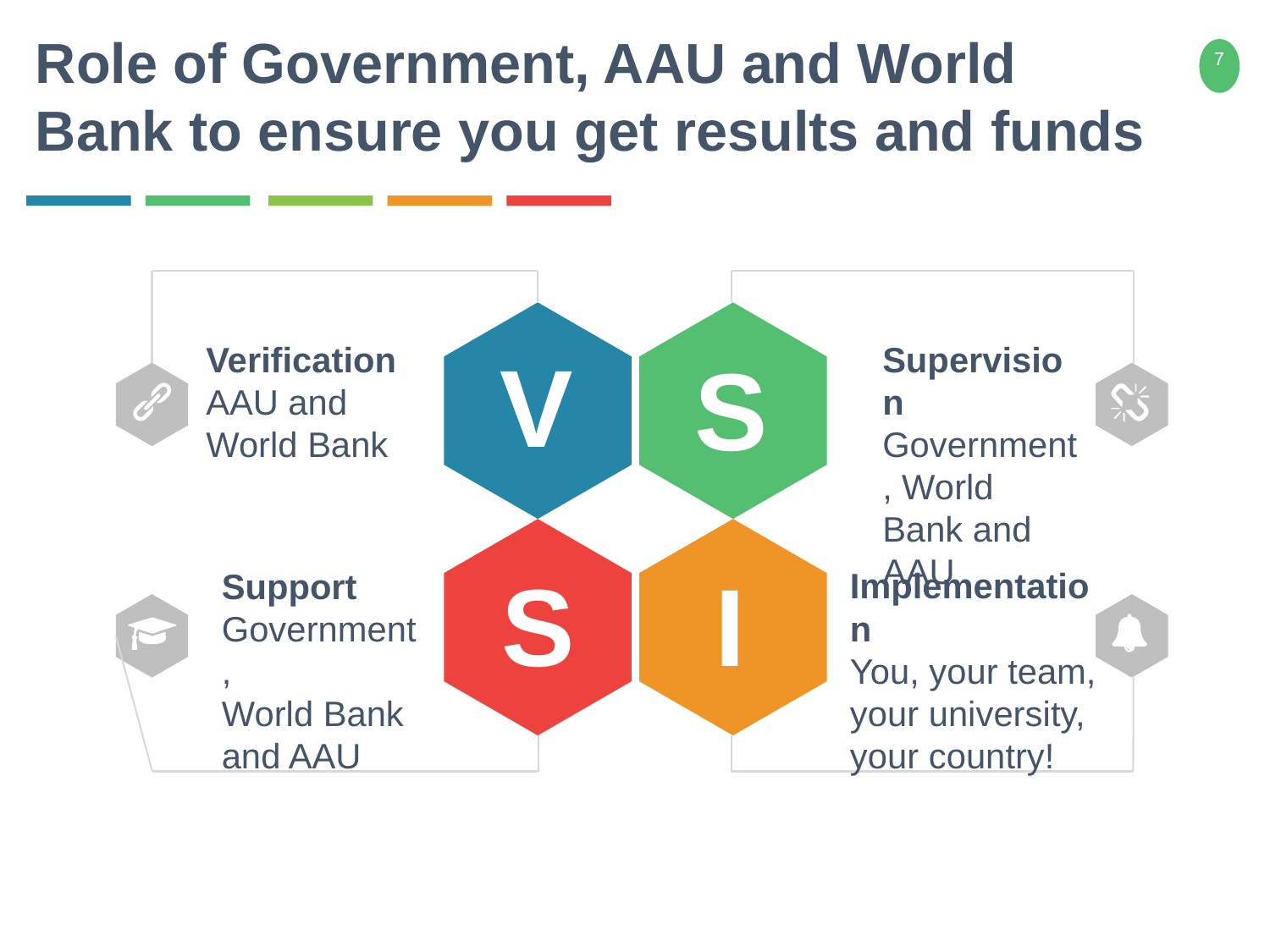

Role of Government, AAU and World Bank to ensure you get results and funds

Verification
AAU and World Bank
V
Supervision
Government, World Bank and AAU
S

I
S
Implementation
You, your team, your university, your country!
Support
Government,
World Bank and AAU